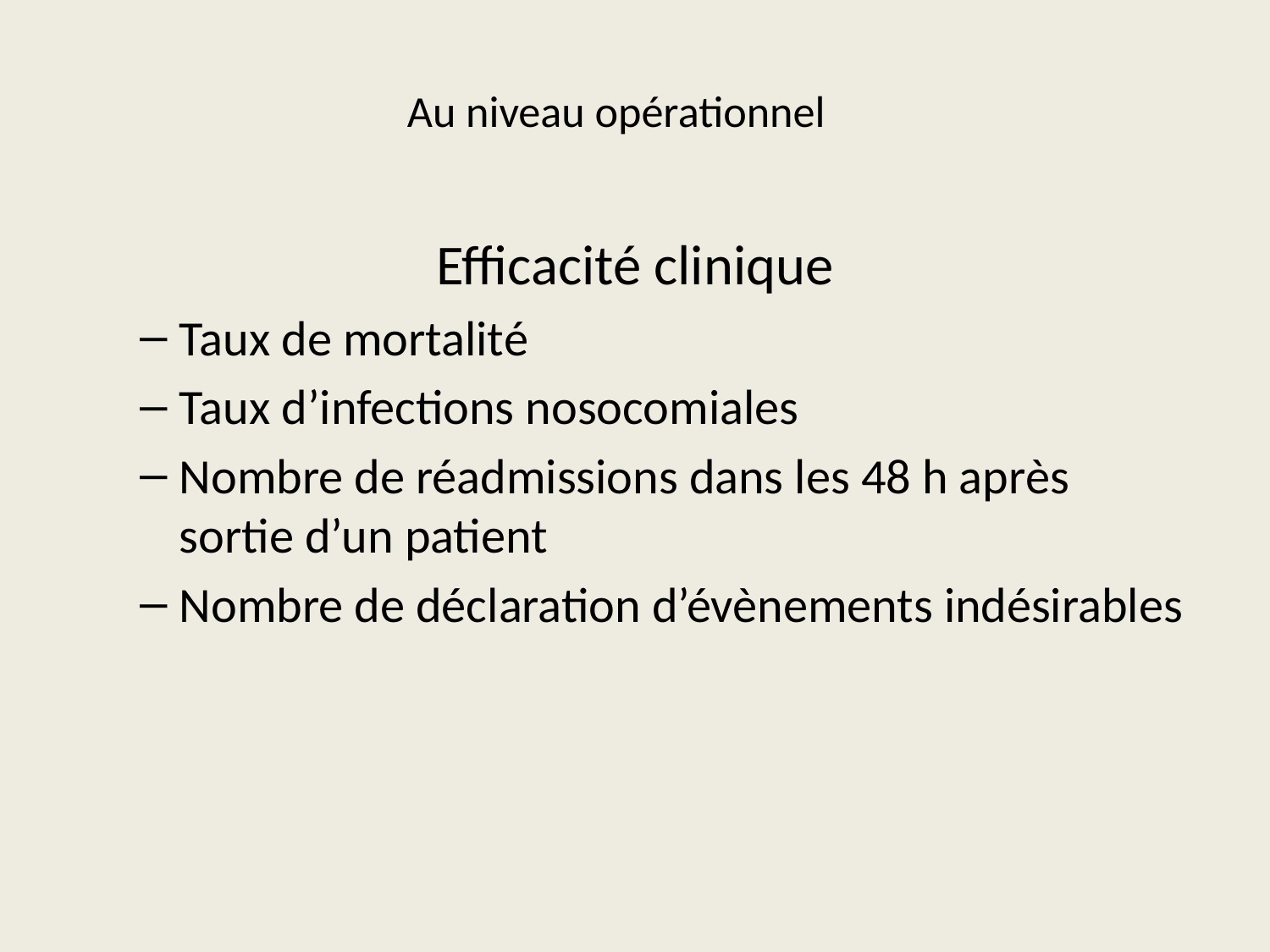

# Au niveau opérationnel
Efficacité clinique
Taux de mortalité
Taux d’infections nosocomiales
Nombre de réadmissions dans les 48 h après sortie d’un patient
Nombre de déclaration d’évènements indésirables